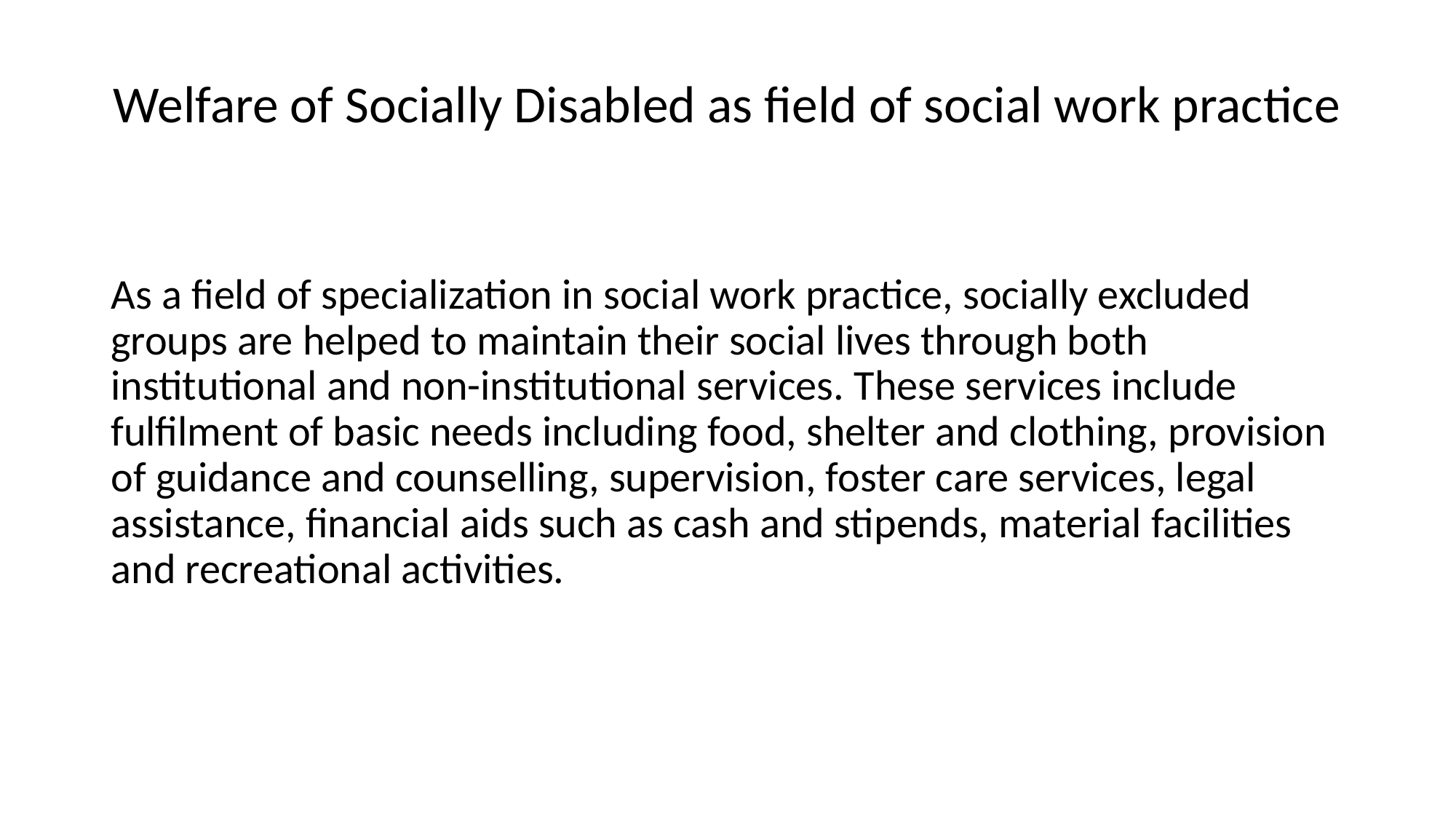

# Welfare of Socially Disabled as field of social work practice
As a field of specialization in social work practice, socially excluded groups are helped to maintain their social lives through both institutional and non-institutional services. These services include fulfilment of basic needs including food, shelter and clothing, provision of guidance and counselling, supervision, foster care services, legal assistance, financial aids such as cash and stipends, material facilities and recreational activities.